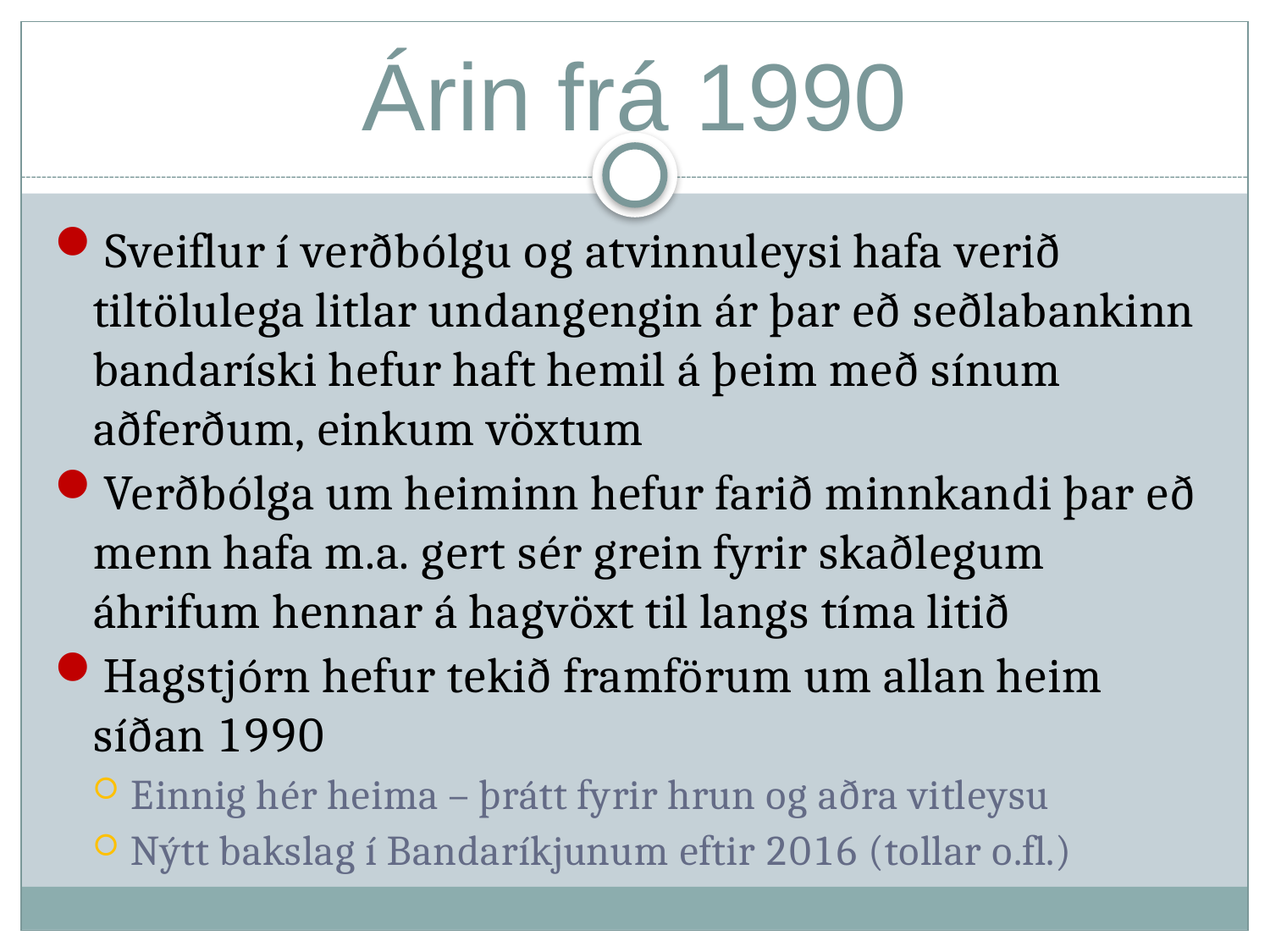

# Árin frá 1990
Sveiflur í verðbólgu og atvinnuleysi hafa verið tiltölulega litlar undangengin ár þar eð seðlabankinn bandaríski hefur haft hemil á þeim með sínum aðferðum, einkum vöxtum
Verðbólga um heiminn hefur farið minnkandi þar eð menn hafa m.a. gert sér grein fyrir skaðlegum áhrifum hennar á hagvöxt til langs tíma litið
Hagstjórn hefur tekið framförum um allan heim síðan 1990
Einnig hér heima – þrátt fyrir hrun og aðra vitleysu
Nýtt bakslag í Bandaríkjunum eftir 2016 (tollar o.fl.)